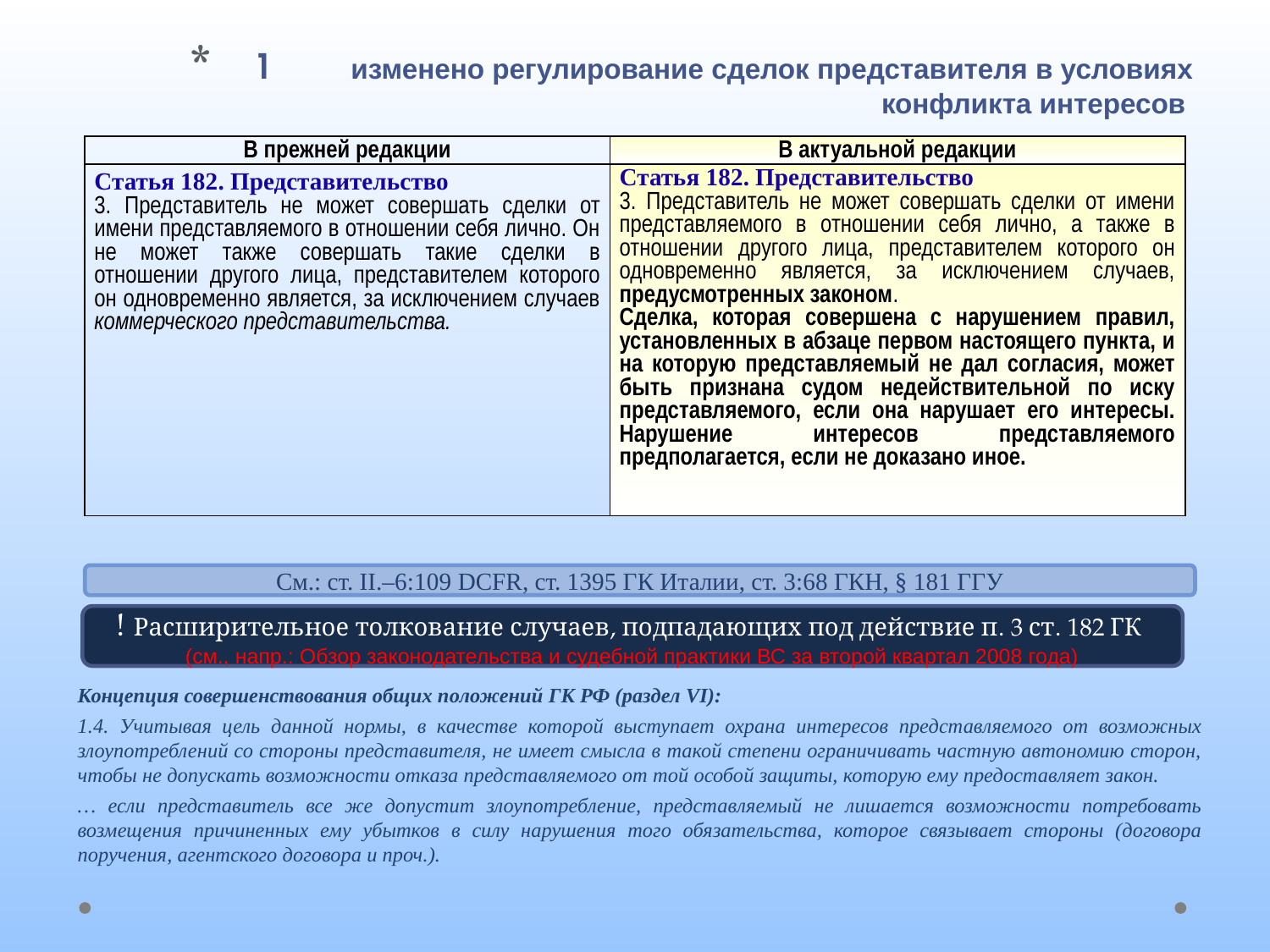

1        изменено регулирование сделок представителя в условиях конфликта интересов
| В прежней редакции | В актуальной редакции |
| --- | --- |
| Статья 182. Представительство 3. Представитель не может совершать сделки от имени представляемого в отношении себя лично. Он не может также совершать такие сделки в отношении другого лица, представителем которого он одновременно является, за исключением случаев коммерческого представительства. | Статья 182. Представительство 3. Представитель не может совершать сделки от имени представляемого в отношении себя лично, а также в отношении другого лица, представителем которого он одновременно является, за исключением случаев, предусмотренных законом. Сделка, которая совершена с нарушением правил, установленных в абзаце первом настоящего пункта, и на которую представляемый не дал согласия, может быть признана судом недействительной по иску представляемого, если она нарушает его интересы. Нарушение интересов представляемого предполагается, если не доказано иное. |
См.: ст. II.–6:109 DCFR, ст. 1395 ГК Италии, ст. 3:68 ГКН, § 181 ГГУ
! Расширительное толкование случаев, подпадающих под действие п. 3 ст. 182 ГК
(см., напр.: Обзор законодательства и судебной практики ВС за второй квартал 2008 года)
Концепция совершенствования общих положений ГК РФ (раздел VI):
1.4. Учитывая цель данной нормы, в качестве которой выступает охрана интересов представляемого от возможных злоупотреблений со стороны представителя, не имеет смысла в такой степени ограничивать частную автономию сторон, чтобы не допускать возможности отказа представляемого от той особой защиты, которую ему предоставляет закон.
… если представитель все же допустит злоупотребление, представляемый не лишается возможности потребовать возмещения причиненных ему убытков в силу нарушения того обязательства, которое связывает стороны (договора поручения, агентского договора и проч.).